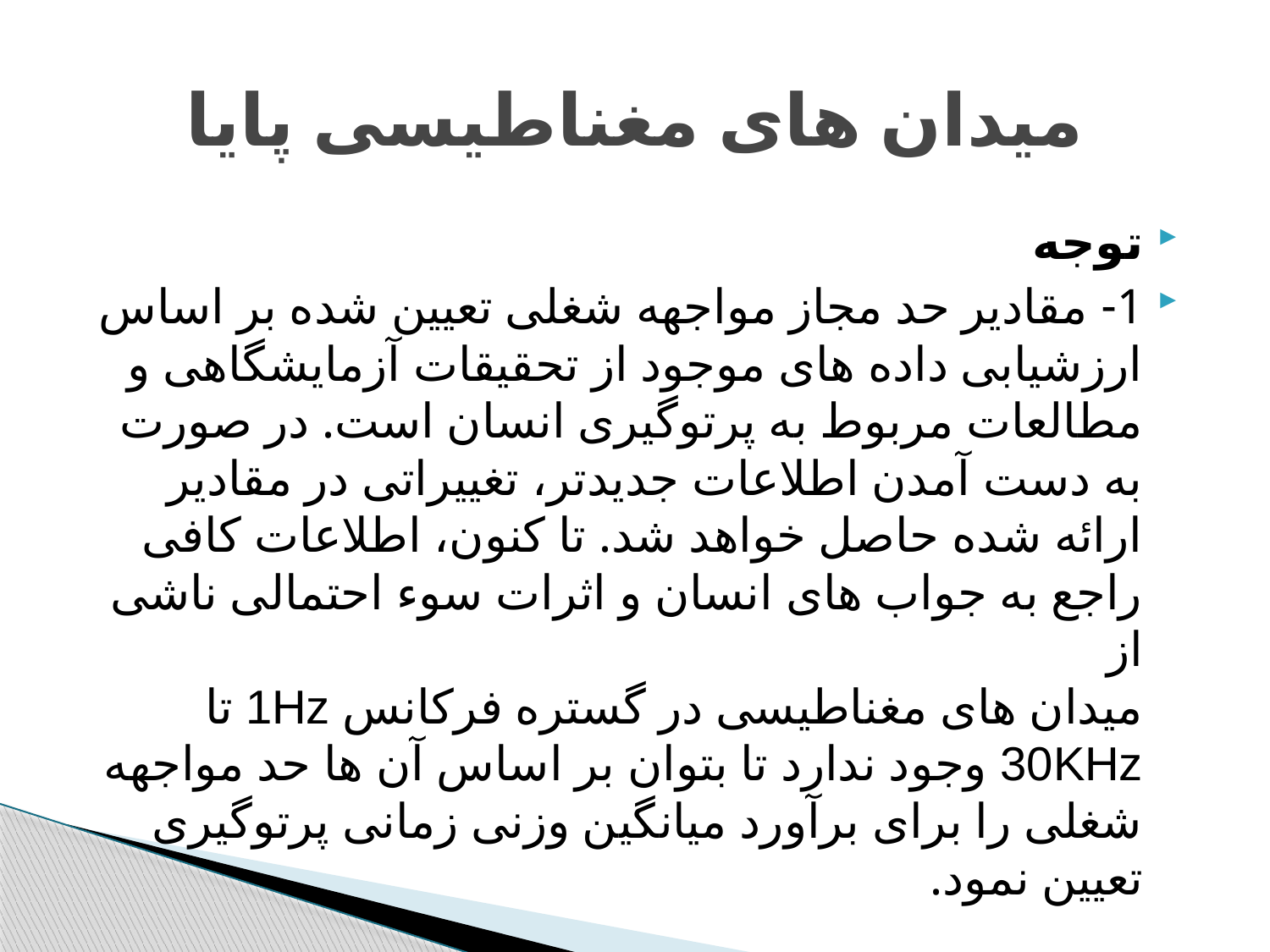

# میدان های مغناطیسی پایا
توجه
1- مقادیر حد مجاز مواجهه شغلی تعیین شده بر اساس ارزشیابی داده های موجود از تحقیقات آزمایشگاهی و مطالعات مربوط به پرتوگیری انسان است. در صورت به دست آمدن اطلاعات جدیدتر، تغییراتی در مقادیر ارائه شده حاصل خواهد شد. تا کنون، اطلاعات کافی راجع به جواب های انسان و اثرات سوء احتمالی ناشی از
میدان های مغناطیسی در گستره فرکانس 1Hz تا 30KHz وجود ندارد تا بتوان بر اساس آن ها حد مواجهه شغلی را برای برآورد میانگین وزنی زمانی پرتوگیری تعیین نمود.